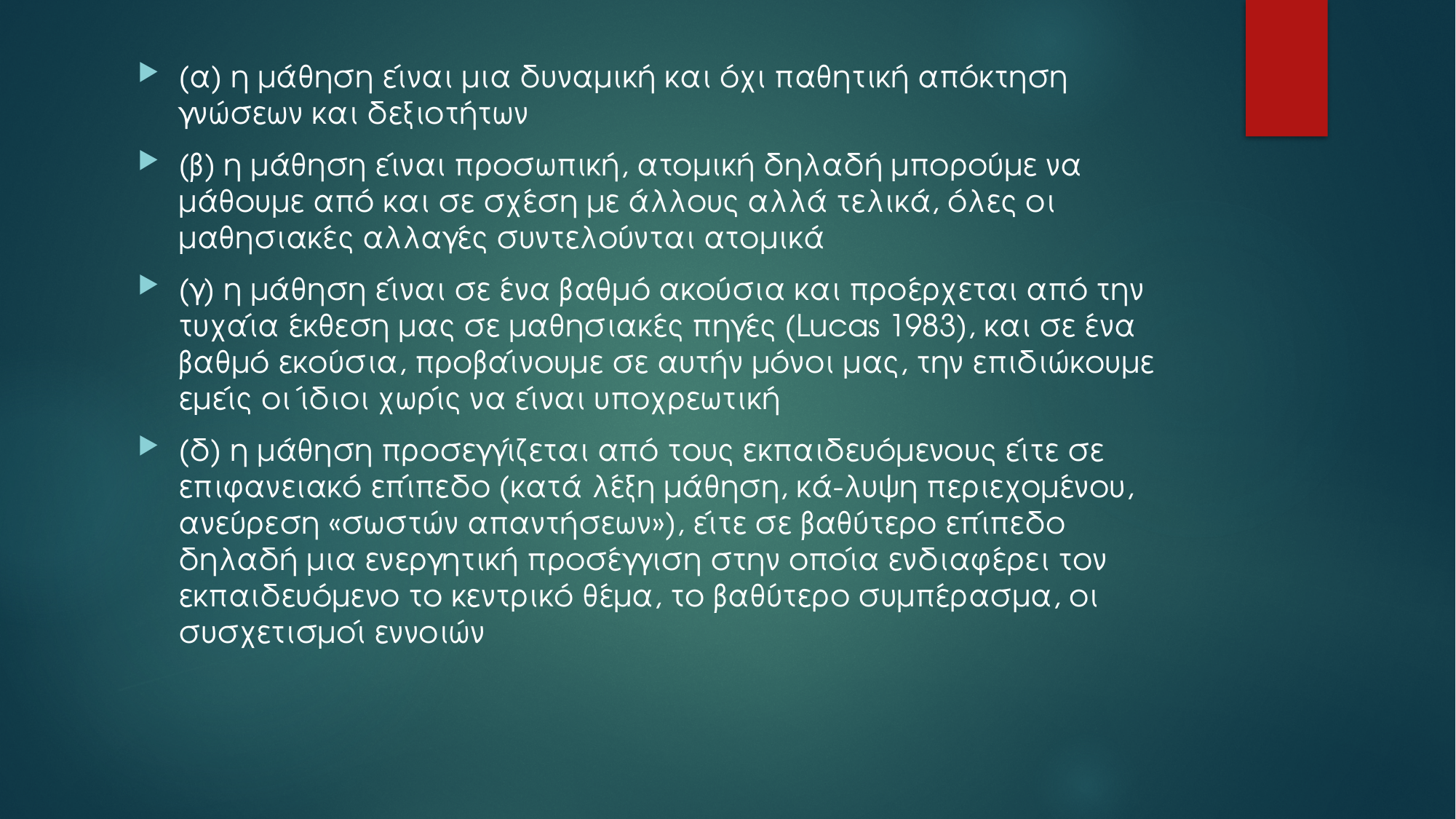

(α) η μάθηση είναι μια δυναμική και όχι παθητική απόκτηση γνώσεων και δεξιοτήτων
(β) η μάθηση είναι προσωπική, ατομική δηλαδή μπορούμε να μάθουμε από και σε σχέση με άλλους αλλά τελικά, όλες οι μαθησιακές αλλαγές συντελούνται ατομικά
(γ) η μάθηση είναι σε ένα βαθμό ακούσια και προέρχεται από την τυχαία έκθεση μας σε μαθησιακές πηγές (Lucas 1983), και σε ένα βαθμό εκούσια, προβαίνουμε σε αυτήν μόνοι μας, την επιδιώκουμε εμείς οι ίδιοι χωρίς να είναι υποχρεωτική
(δ) η μάθηση προσεγγίζεται από τους εκπαιδευόμενους είτε σε επιφανειακό επίπεδο (κατά λέξη μάθηση, κά-λυψη περιεχομένου, ανεύρεση «σωστών απαντήσεων»), είτε σε βαθύτερο επίπεδο δηλαδή μια ενεργητική προσέγγιση στην οποία ενδιαφέρει τον εκπαιδευόμενο το κεντρικό θέμα, το βαθύτερο συμπέρασμα, οι συσχετισμοί εννοιών